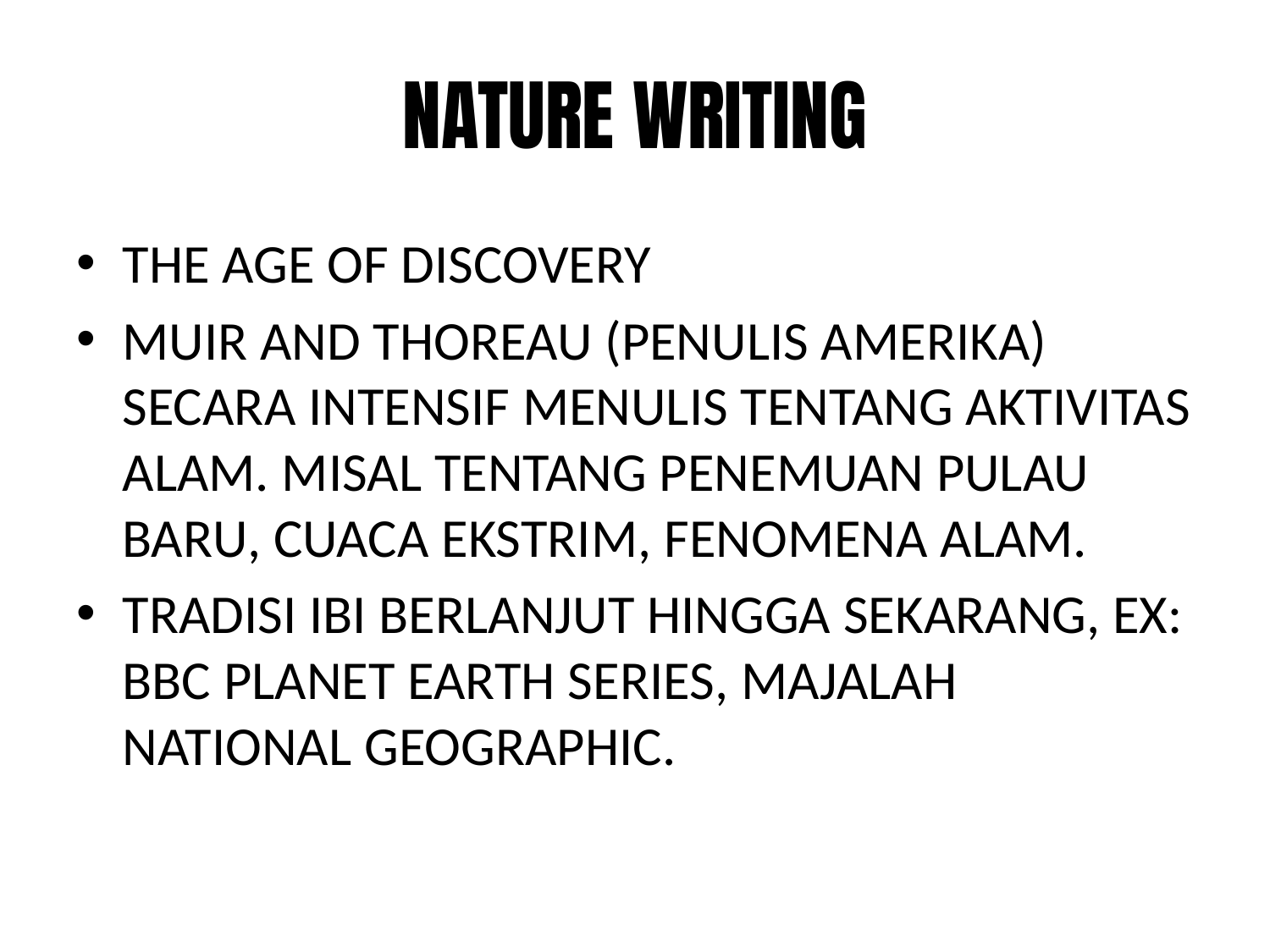

# NATURE WRITING
THE AGE OF DISCOVERY
MUIR AND THOREAU (PENULIS AMERIKA) SECARA INTENSIF MENULIS TENTANG AKTIVITAS ALAM. MISAL TENTANG PENEMUAN PULAU BARU, CUACA EKSTRIM, FENOMENA ALAM.
TRADISI IBI BERLANJUT HINGGA SEKARANG, EX: BBC PLANET EARTH SERIES, MAJALAH NATIONAL GEOGRAPHIC.